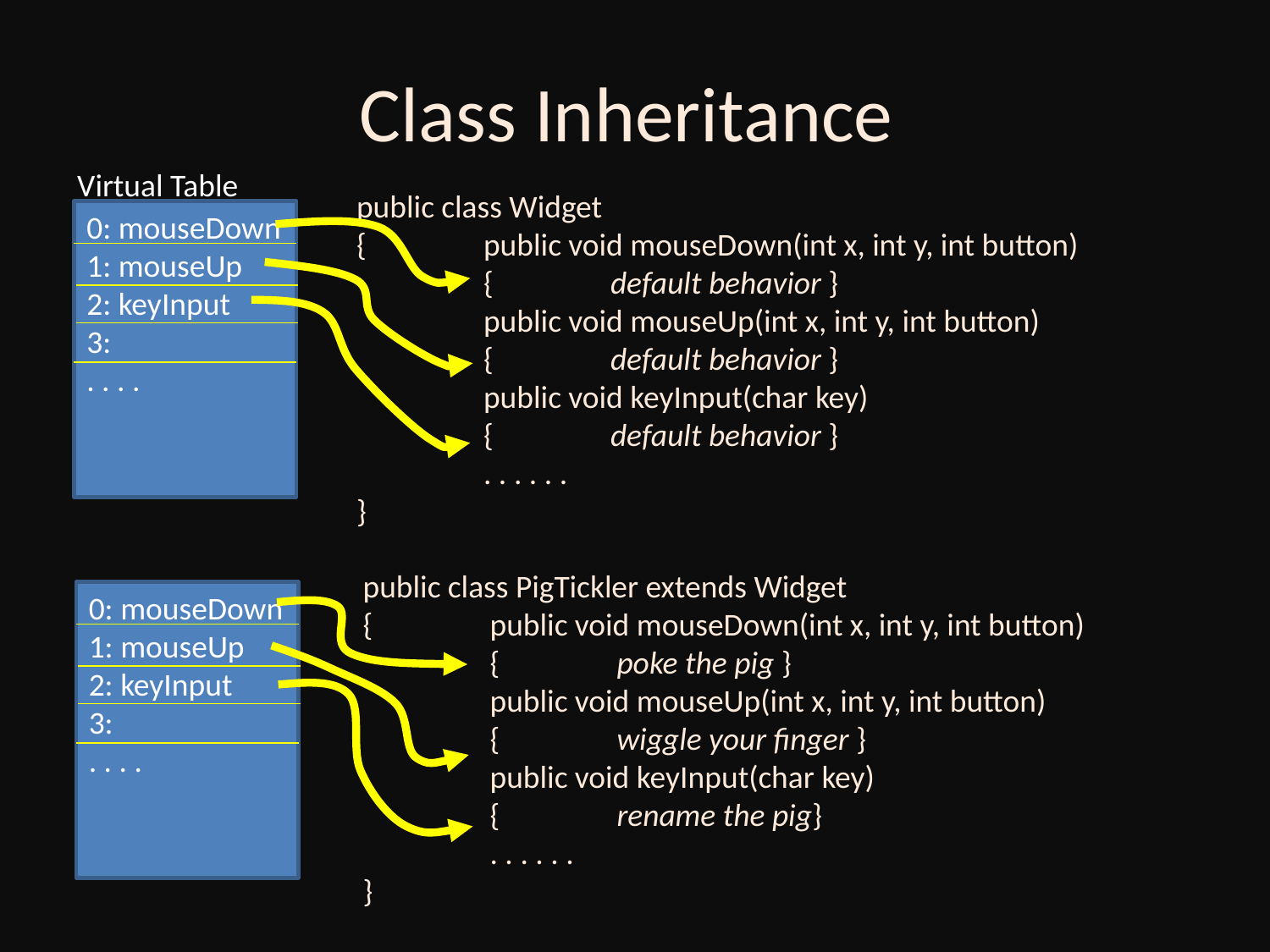

# Class Inheritance
Virtual Table
public class Widget
{	public void mouseDown(int x, int y, int button)
	{	default behavior }
	public void mouseUp(int x, int y, int button)
	{	default behavior }
	public void keyInput(char key)
	{	default behavior }
	. . . . . .
}
0: mouseDown
1: mouseUp
2: keyInput
3:
. . . .

public class PigTickler extends Widget
{	public void mouseDown(int x, int y, int button)
	{	poke the pig }
	public void mouseUp(int x, int y, int button)
	{	wiggle your finger }
	public void keyInput(char key)
	{	rename the pig}
	. . . . . .
}
0: mouseDown
1: mouseUp
2: keyInput
3:
. . . .